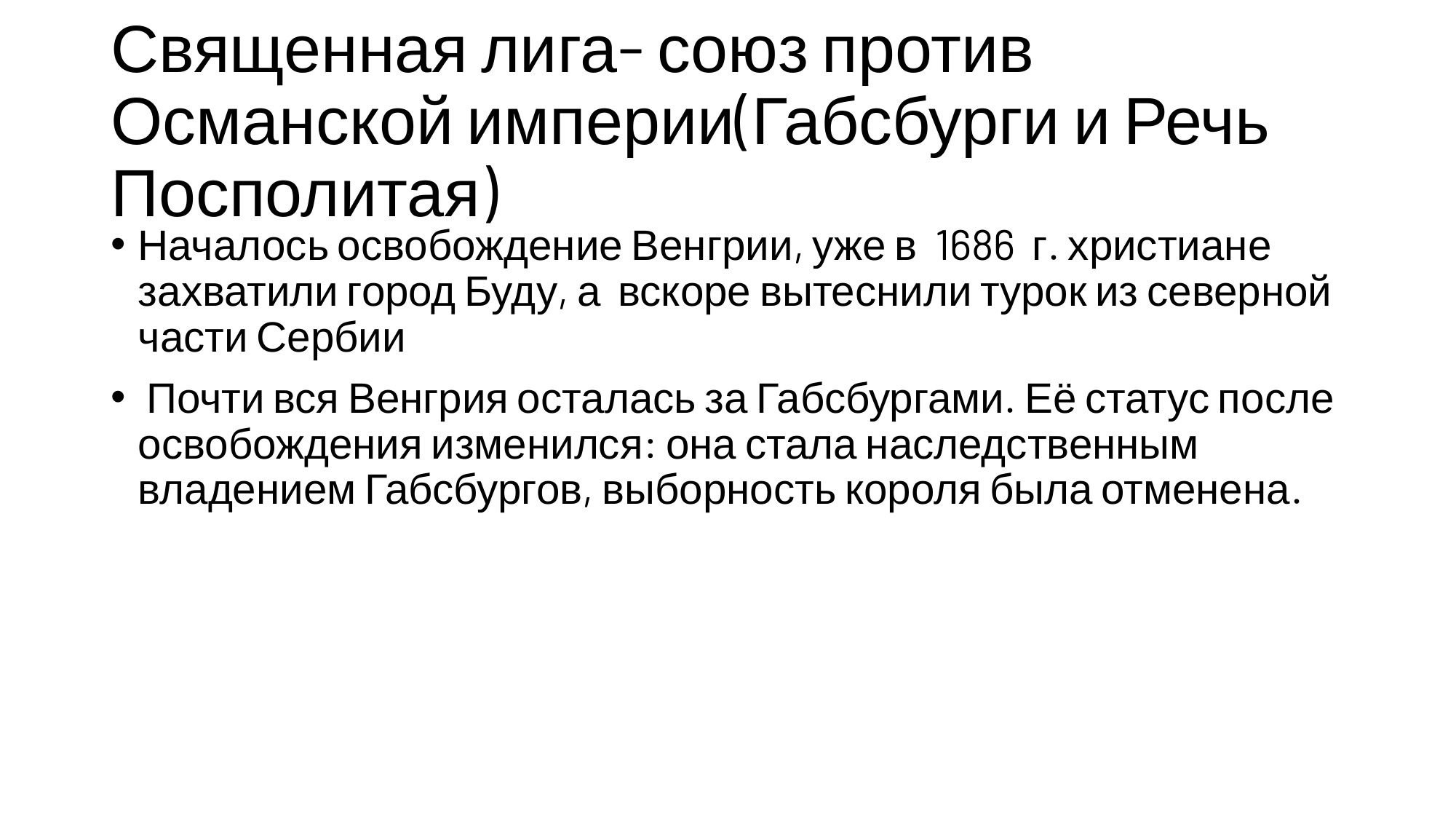

# Священная лига- союз против Османской империи(Габсбурги и Речь Посполитая)
Началось освобождение Венгрии, уже в  1686  г. христиане захватили город Буду, а  вскоре вытеснили турок из северной части Сербии
 Почти вся Венгрия осталась за Габсбургами. Её статус после освобождения изменился: она стала наследственным владением Габсбургов, выборность короля была отменена.